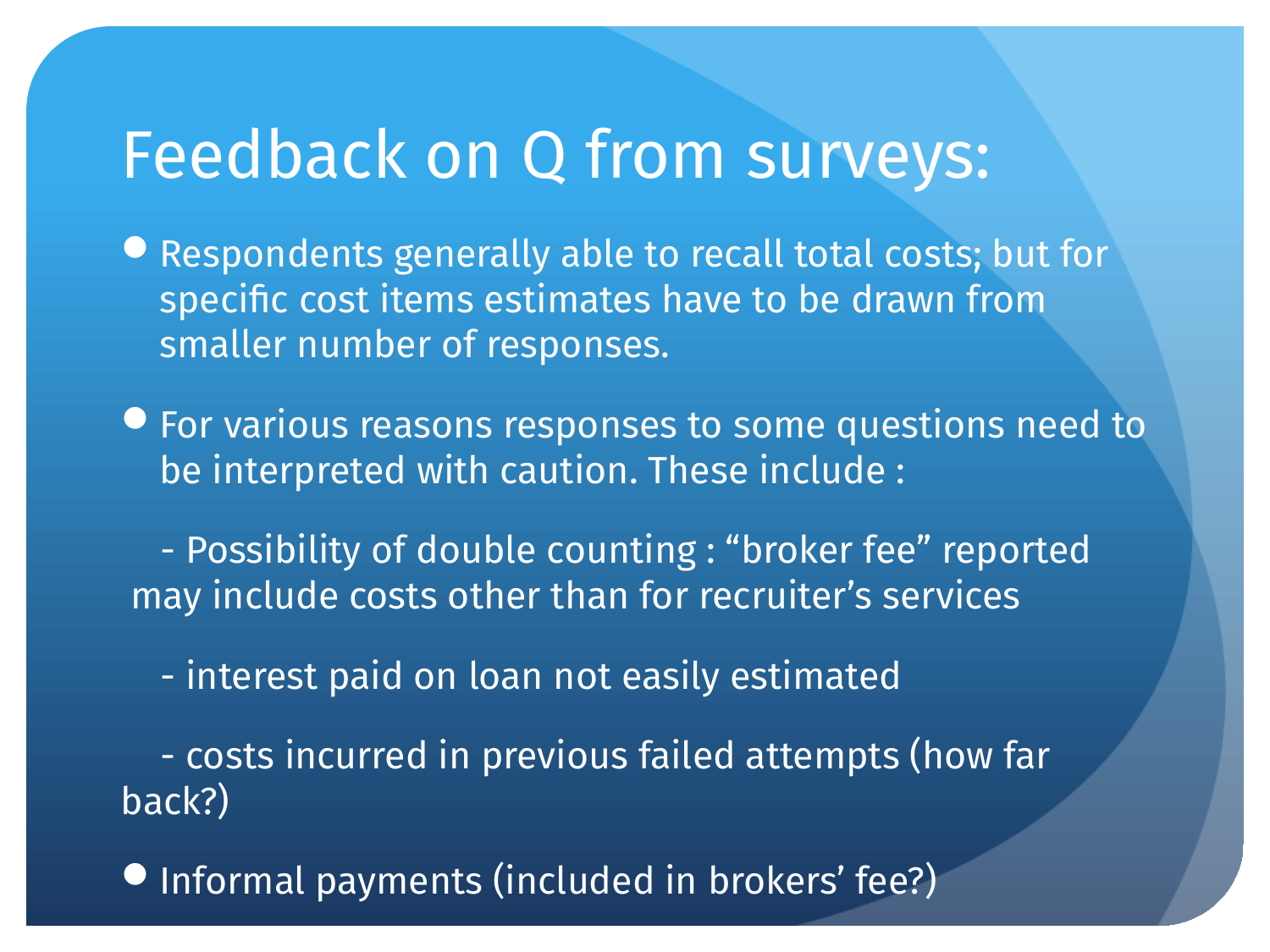

# Feedback on Q from surveys:
Respondents generally able to recall total costs; but for specific cost items estimates have to be drawn from smaller number of responses.
For various reasons responses to some questions need to be interpreted with caution. These include :
    - Possibility of double counting : “broker fee” reported       may include costs other than for recruiter’s services
    - interest paid on loan not easily estimated
    - costs incurred in previous failed attempts (how far back?)
Informal payments (included in brokers’ fee?)